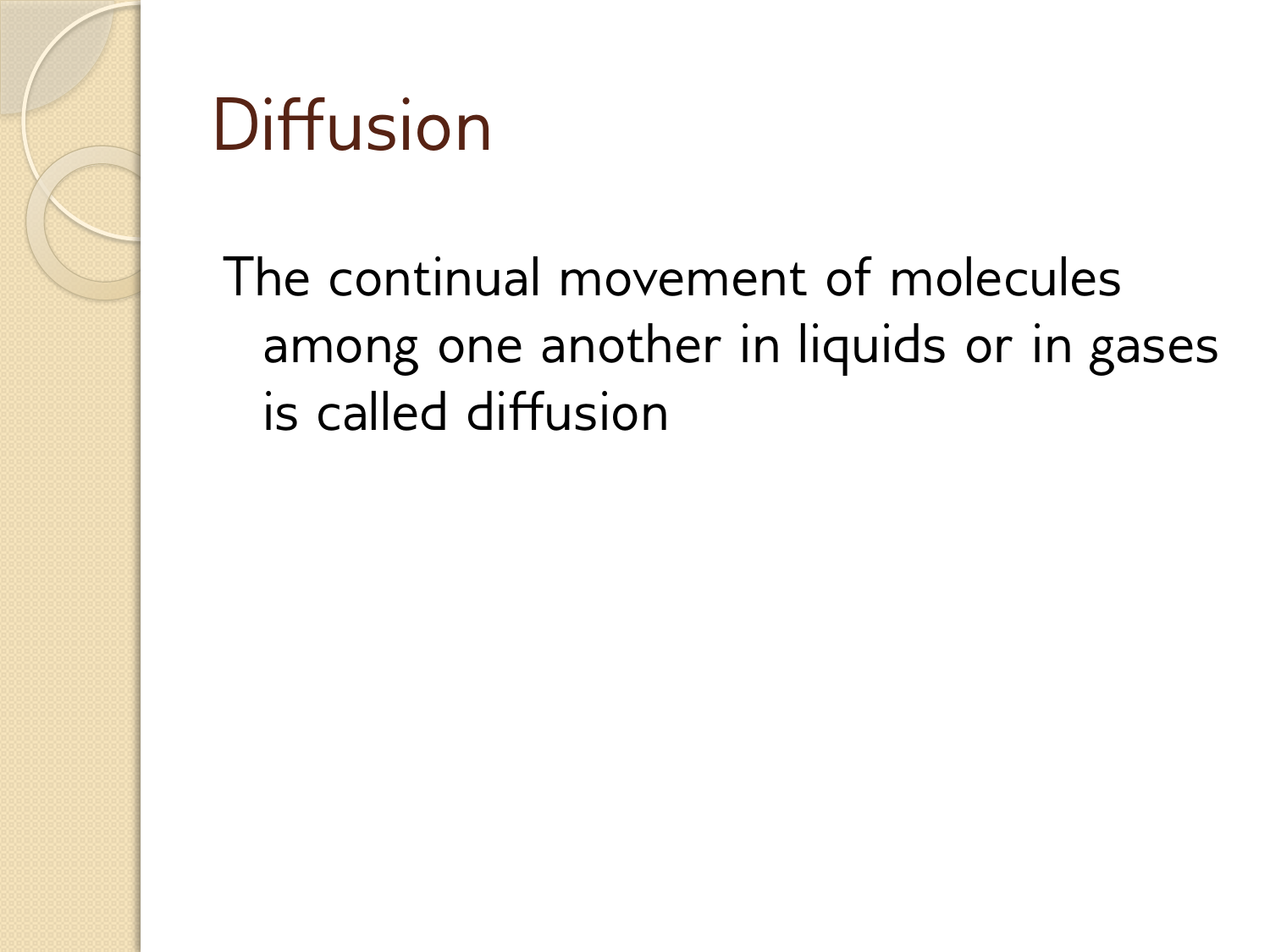

# Diffusion
The continual movement of molecules among one another in liquids or in gases is called diffusion